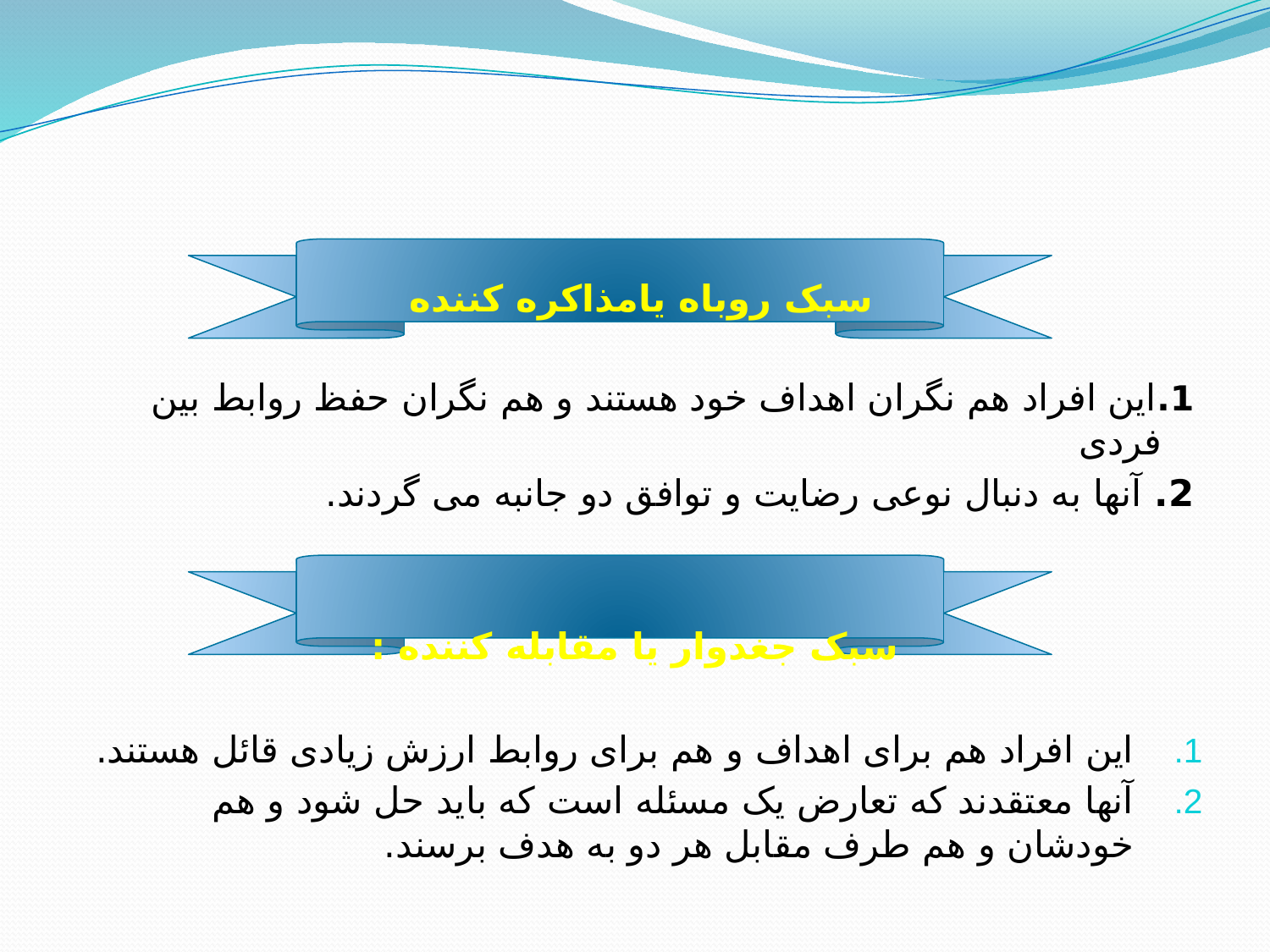

#

سبک روباه یامذاکره کننده

1.این افراد هم نگران اهداف خود هستند و هم نگران حفظ روابط بین فردی
2. آنها به دنبال نوعی رضایت و توافق دو جانبه می گردند.

سبک جغدوار یا مقابله کننده :

این افراد هم برای اهداف و هم برای روابط ارزش زیادی قائل هستند.
آنها معتقدند که تعارض یک مسئله است که باید حل شود و هم خودشان و هم طرف مقابل هر دو به هدف برسند.